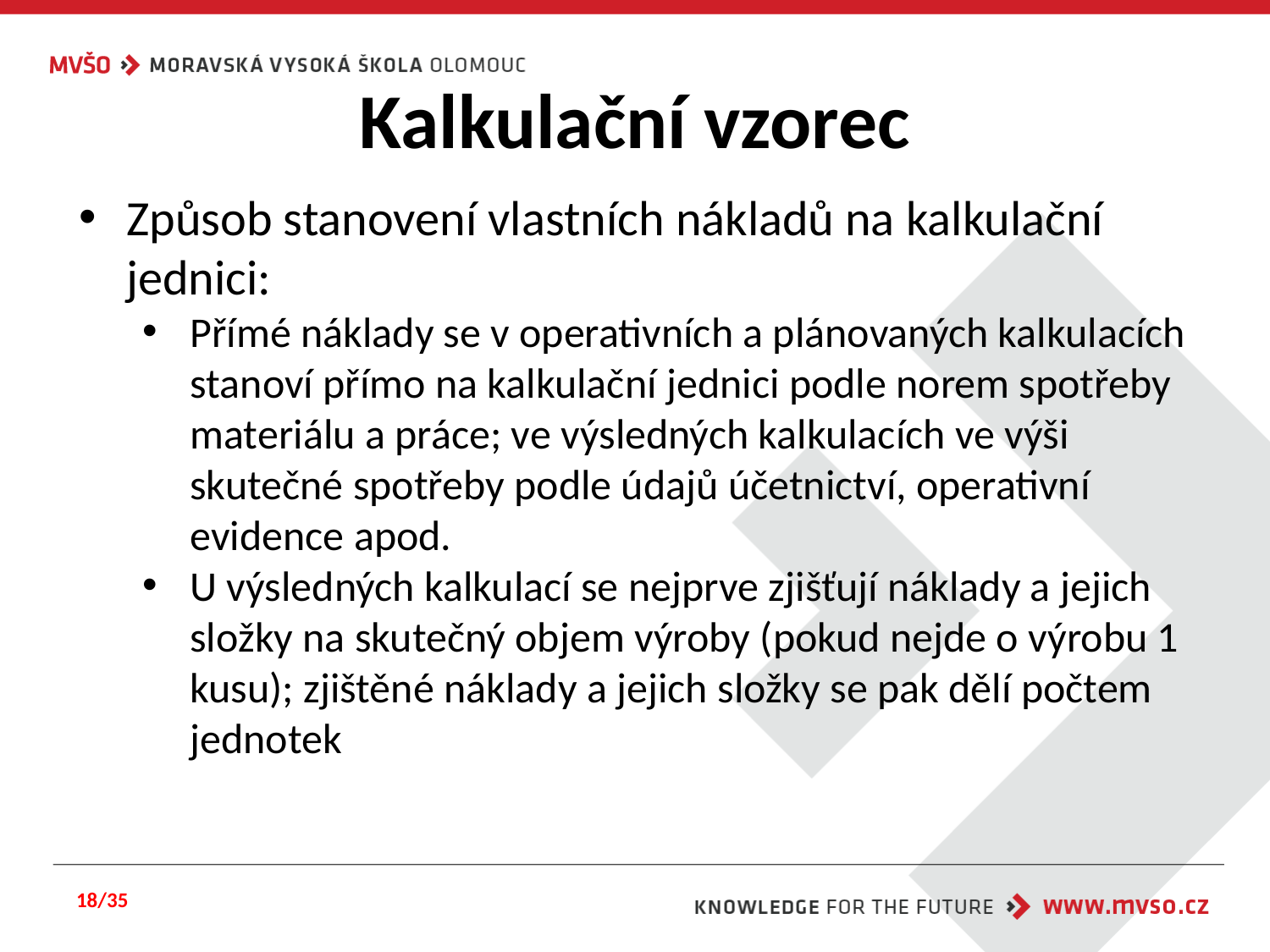

# Kalkulační vzorec
Způsob stanovení vlastních nákladů na kalkulační jednici:
Přímé náklady se v operativních a plánovaných kalkulacích stanoví přímo na kalkulační jednici podle norem spotřeby materiálu a práce; ve výsledných kalkulacích ve výši skutečné spotřeby podle údajů účetnictví, operativní evidence apod.
U výsledných kalkulací se nejprve zjišťují náklady a jejich složky na skutečný objem výroby (pokud nejde o výrobu 1 kusu); zjištěné náklady a jejich složky se pak dělí počtem jednotek
18/35